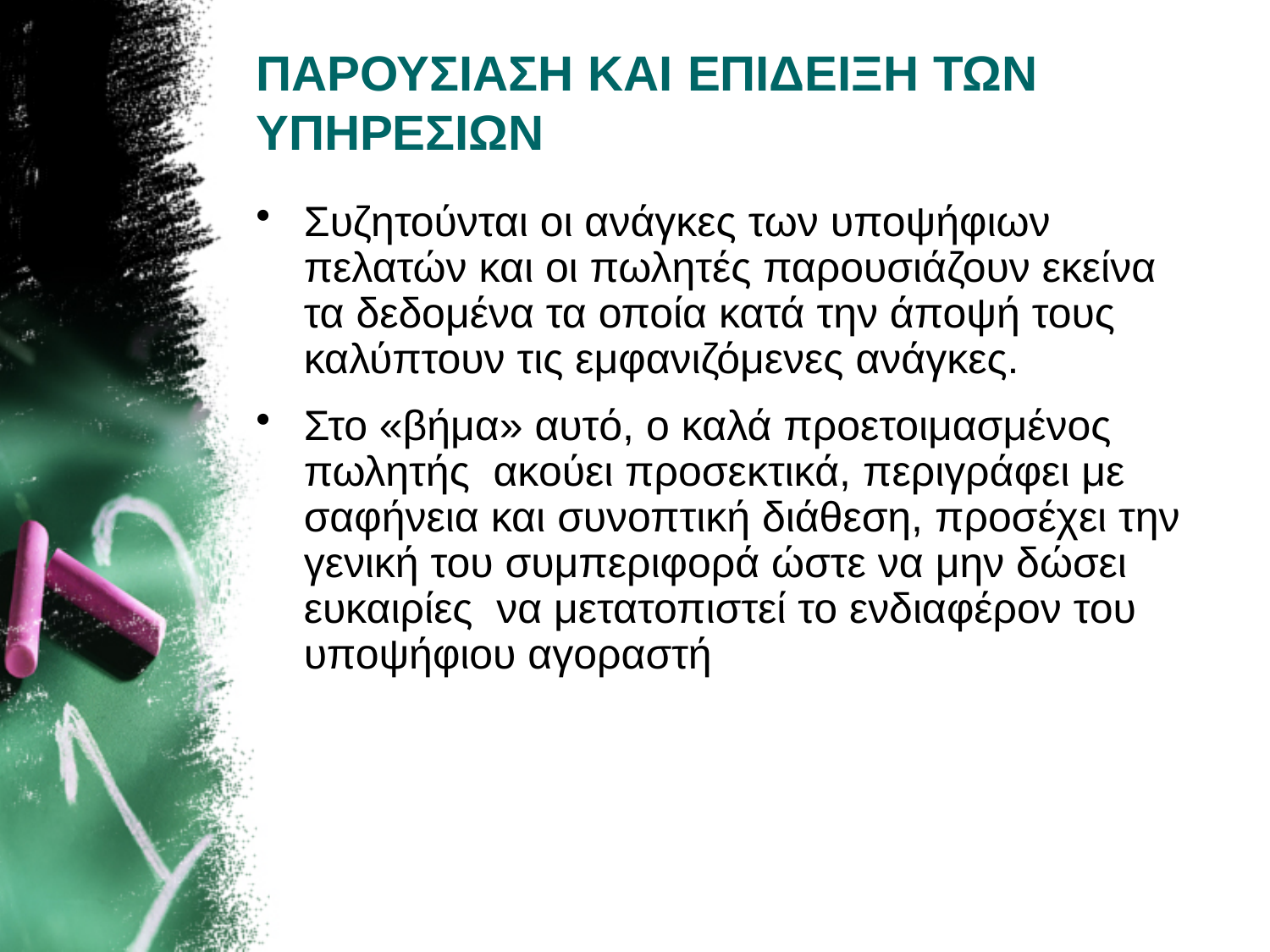

# ΠΑΡΟΥΣΙΑΣΗ ΚΑΙ ΕΠΙΔΕΙΞΗ ΤΩΝ ΥΠΗΡΕΣΙΩΝ
Συζητούνται οι ανάγκες των υποψήφιων πελατών και οι πωλητές παρουσιάζουν εκείνα τα δεδομένα τα οποία κατά την άποψή τους καλύπτουν τις εμφανιζόμενες ανάγκες.
Στο «βήμα» αυτό, ο καλά προετοιμασμένος πωλητής  ακούει προσεκτικά, περιγράφει με σαφήνεια και συνοπτική διάθεση, προσέχει την γενική του συμπεριφορά ώστε να μην δώσει ευκαιρίες  να μετατοπιστεί το ενδιαφέρον του υποψήφιου αγοραστή